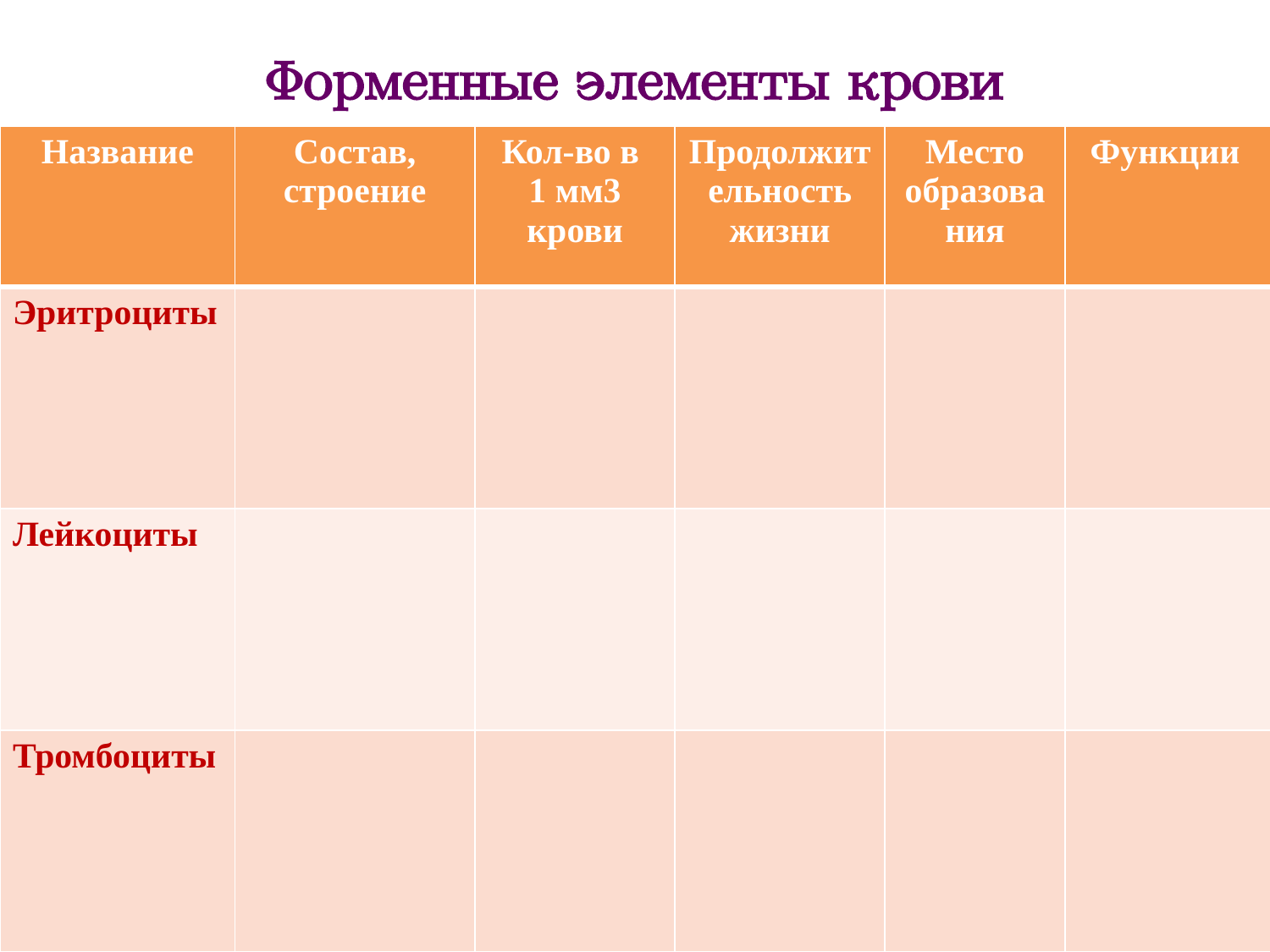

Форменные элементы крови
| Название | Состав, строение | Кол-во в 1 мм3 крови | Продолжительность жизни | Место образования | Функции |
| --- | --- | --- | --- | --- | --- |
| Эритроциты |  |  |  |  |  |
| Лейкоциты |  |  |  |  |  |
| Тромбоциты |  |  |  |  |  |